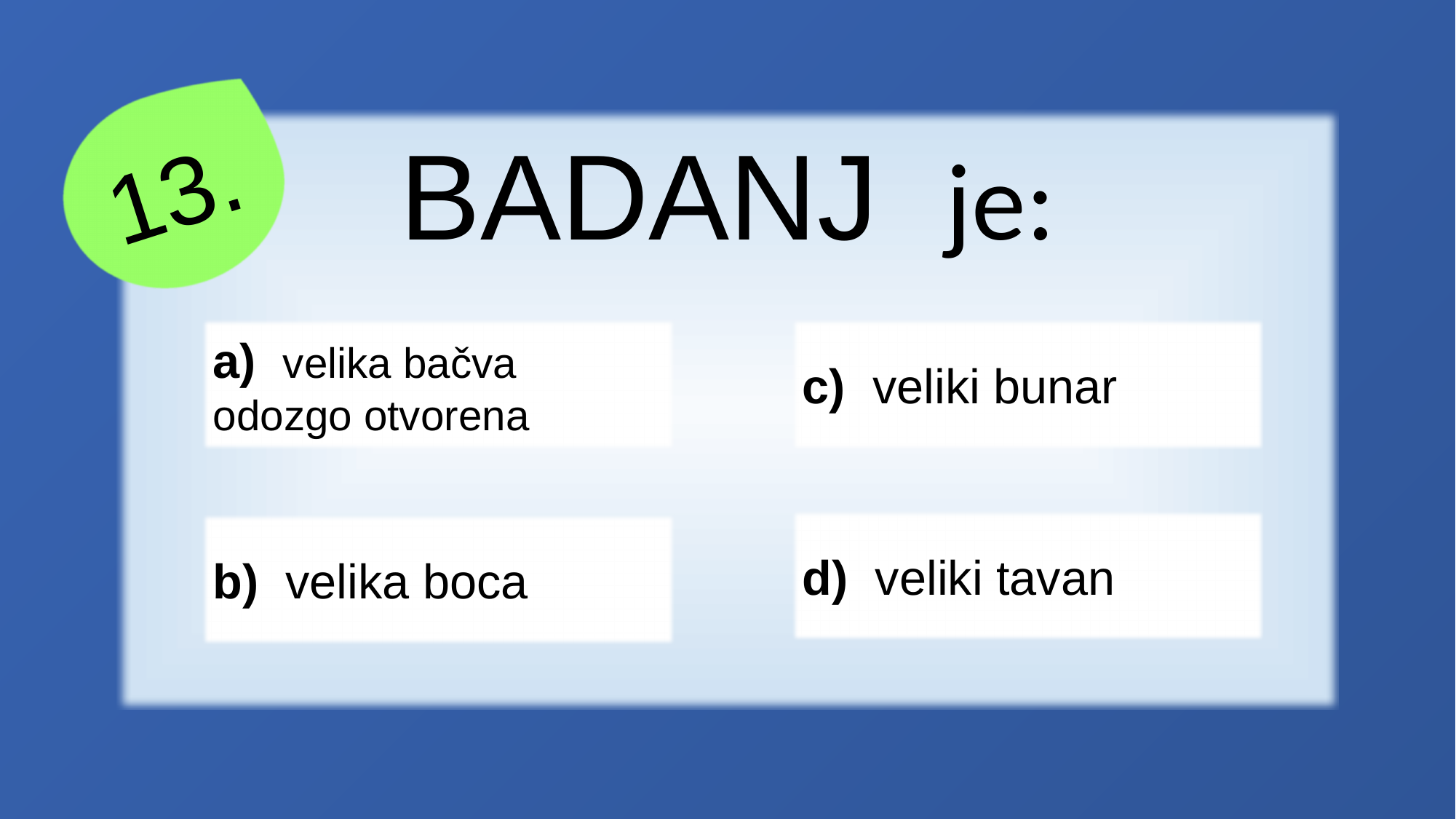

13.
BADANJ  je:

a)  velika bačva odozgo otvorena
c)  veliki bunar
d)  veliki tavan
b)  velika boca